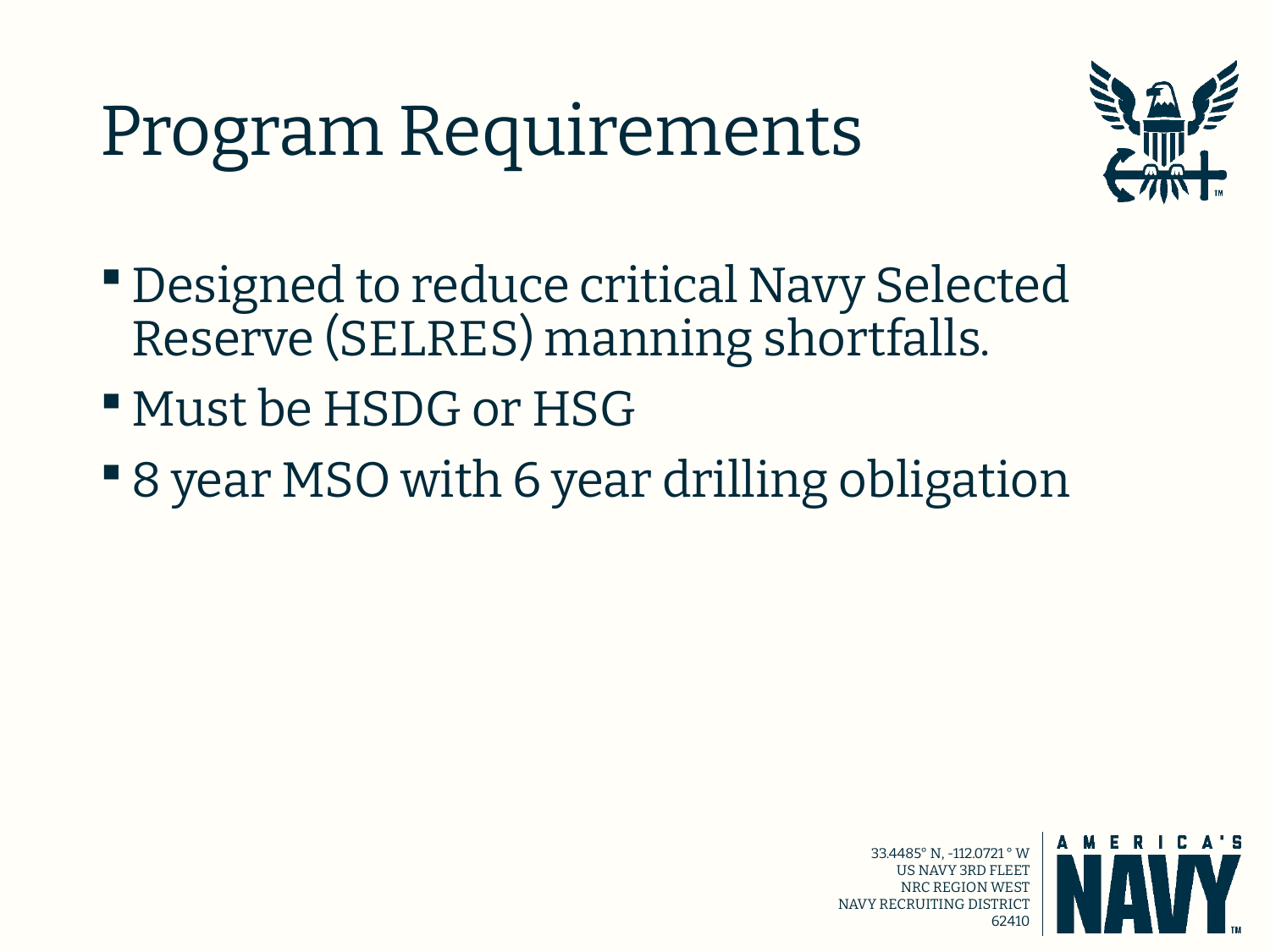

# Program Requirements
Designed to reduce critical Navy Selected Reserve (SELRES) manning shortfalls.
Must be HSDG or HSG
8 year MSO with 6 year drilling obligation